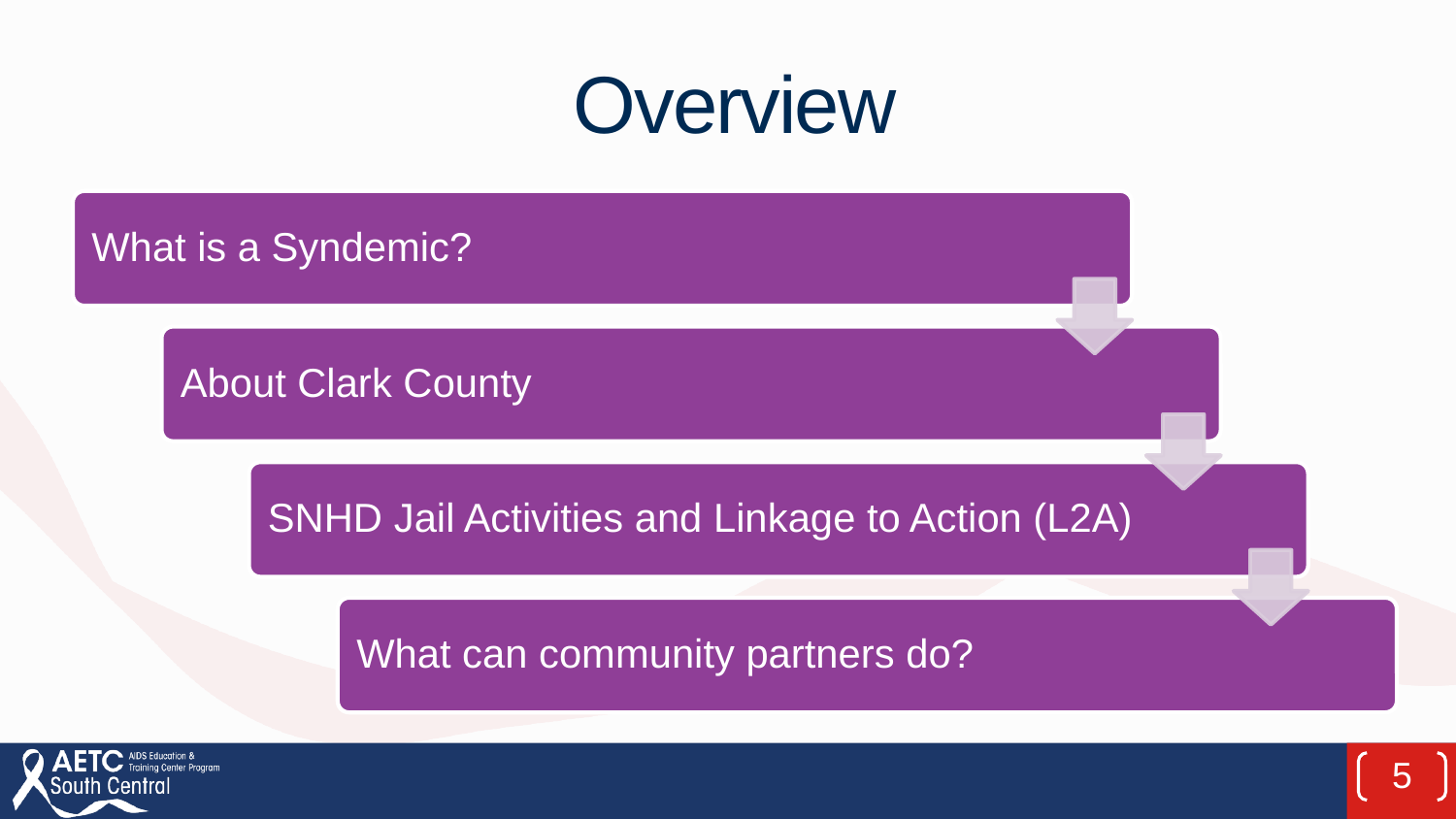

# Overview
What is a Syndemic?
About Clark County
SNHD Jail Activities and Linkage to Action (L2A)
What can community partners do?

5